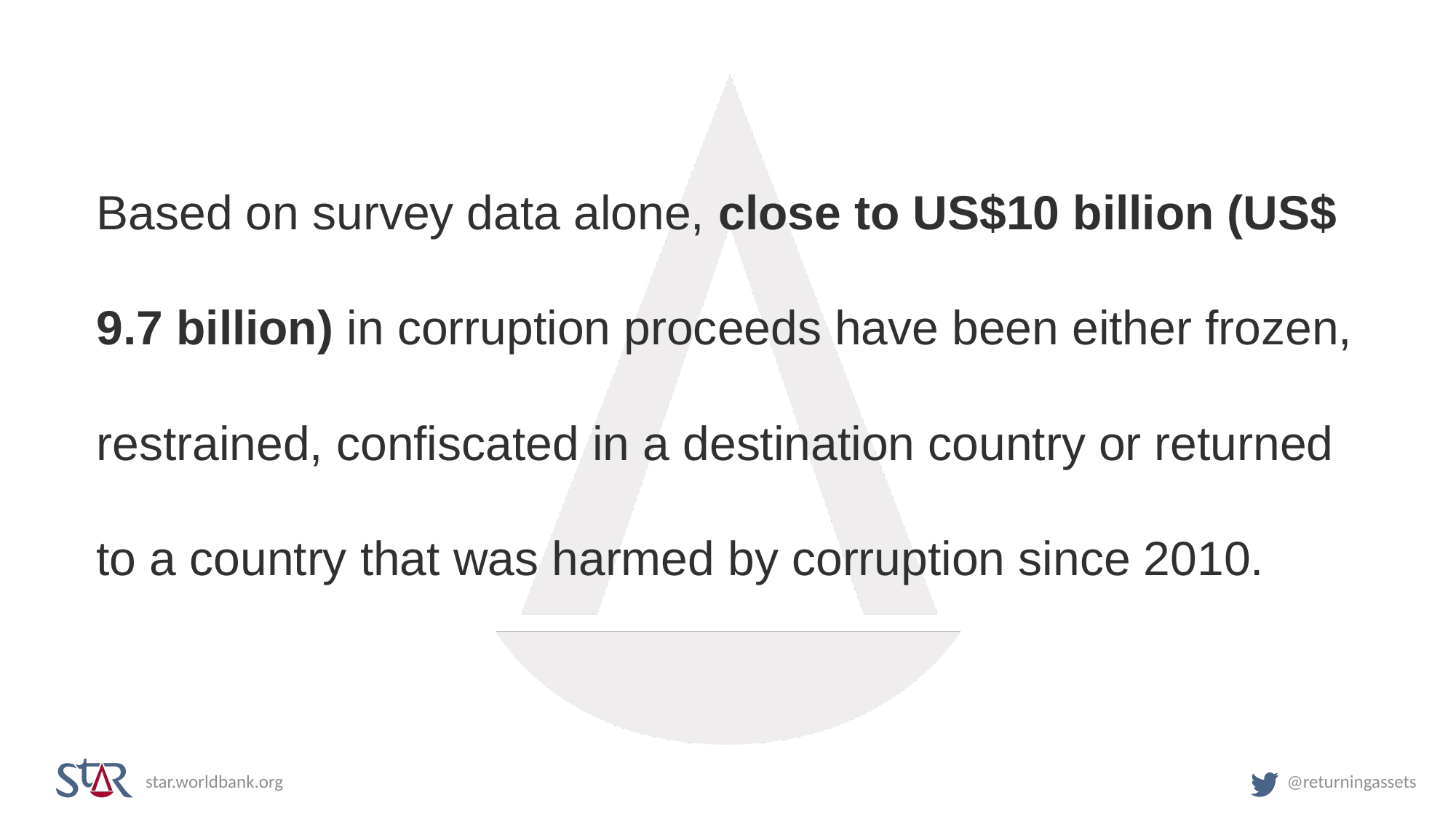

Based on survey data alone, close to US$10 billion (US$ 9.7 billion) in corruption proceeds have been either frozen, restrained, confiscated in a destination country or returned to a country that was harmed by corruption since 2010.